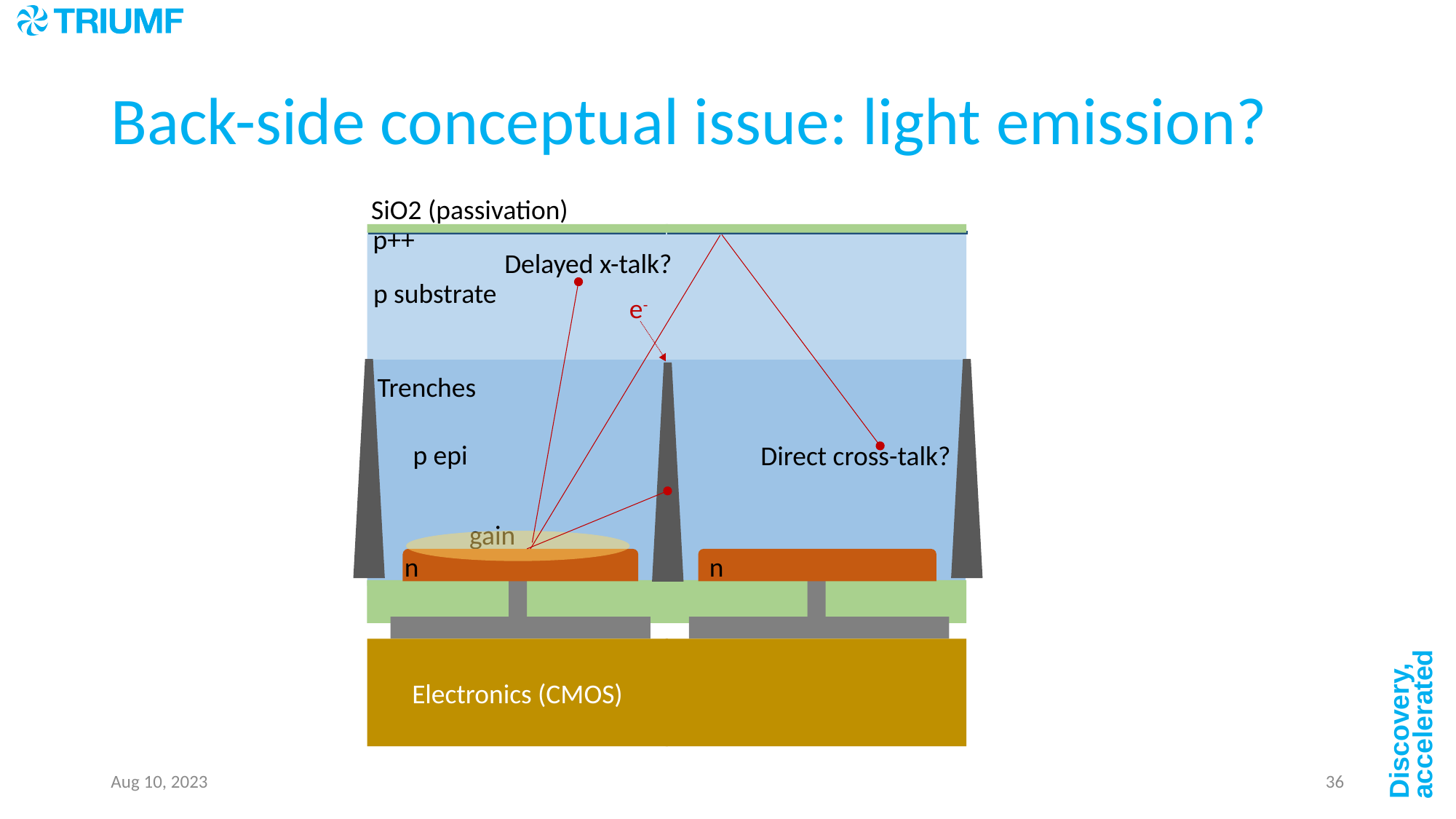

# Back-side conceptual issue: light emission?
SiO2 (passivation)
p++

Delayed x-talk?
p substrate
e-

Trenches
p epi
Direct cross-talk?
gain

n
n

Electronics (CMOS)

Aug 10, 2023
36